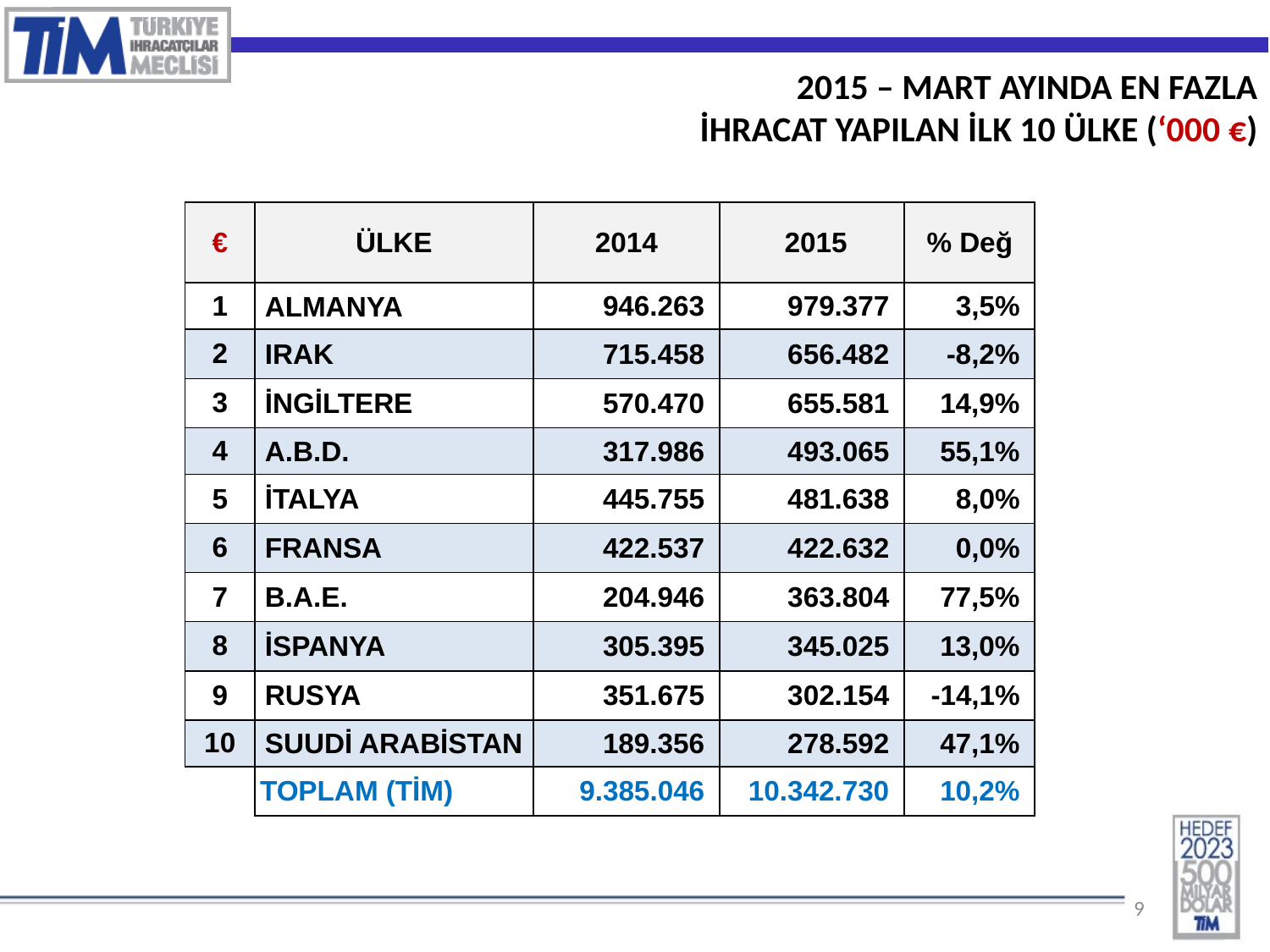

2015 – MART AYINDA EN FAZLA
İHRACAT YAPILAN İLK 10 ÜLKE (‘000 €)
| € | ÜLKE | 2014 | 2015 | % Değ |
| --- | --- | --- | --- | --- |
| 1 | ALMANYA | 946.263 | 979.377 | 3,5% |
| 2 | IRAK | 715.458 | 656.482 | -8,2% |
| 3 | İNGİLTERE | 570.470 | 655.581 | 14,9% |
| 4 | A.B.D. | 317.986 | 493.065 | 55,1% |
| 5 | İTALYA | 445.755 | 481.638 | 8,0% |
| 6 | FRANSA | 422.537 | 422.632 | 0,0% |
| 7 | B.A.E. | 204.946 | 363.804 | 77,5% |
| 8 | İSPANYA | 305.395 | 345.025 | 13,0% |
| 9 | RUSYA | 351.675 | 302.154 | -14,1% |
| 10 | SUUDİ ARABİSTAN | 189.356 | 278.592 | 47,1% |
|  | TOPLAM (TİM) | 9.385.046 | 10.342.730 | 10,2% |
9